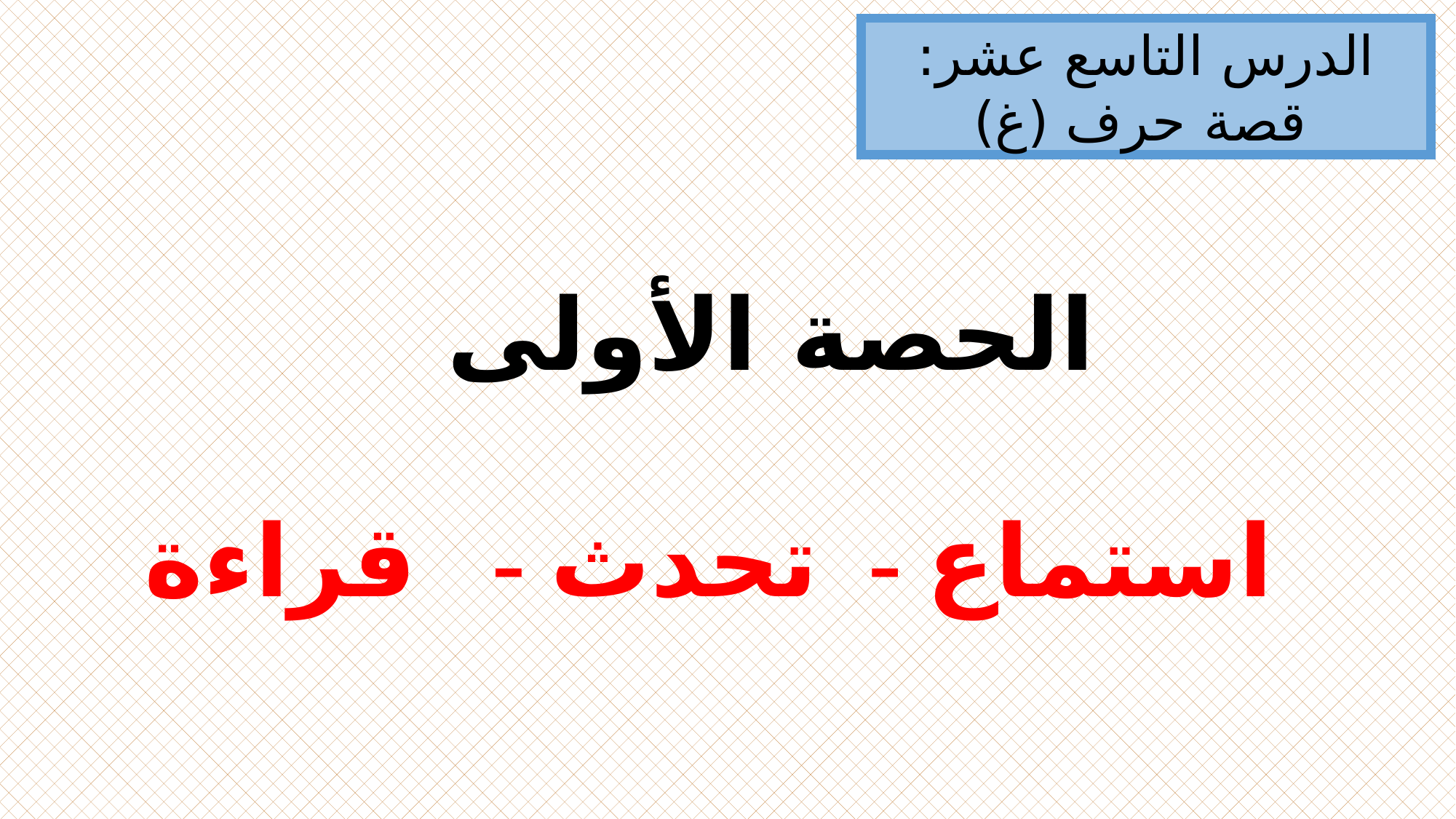

الدرس التاسع عشر: قصة حرف (غ)
الحصة الأولى
استماع -  تحدث -   قراءة